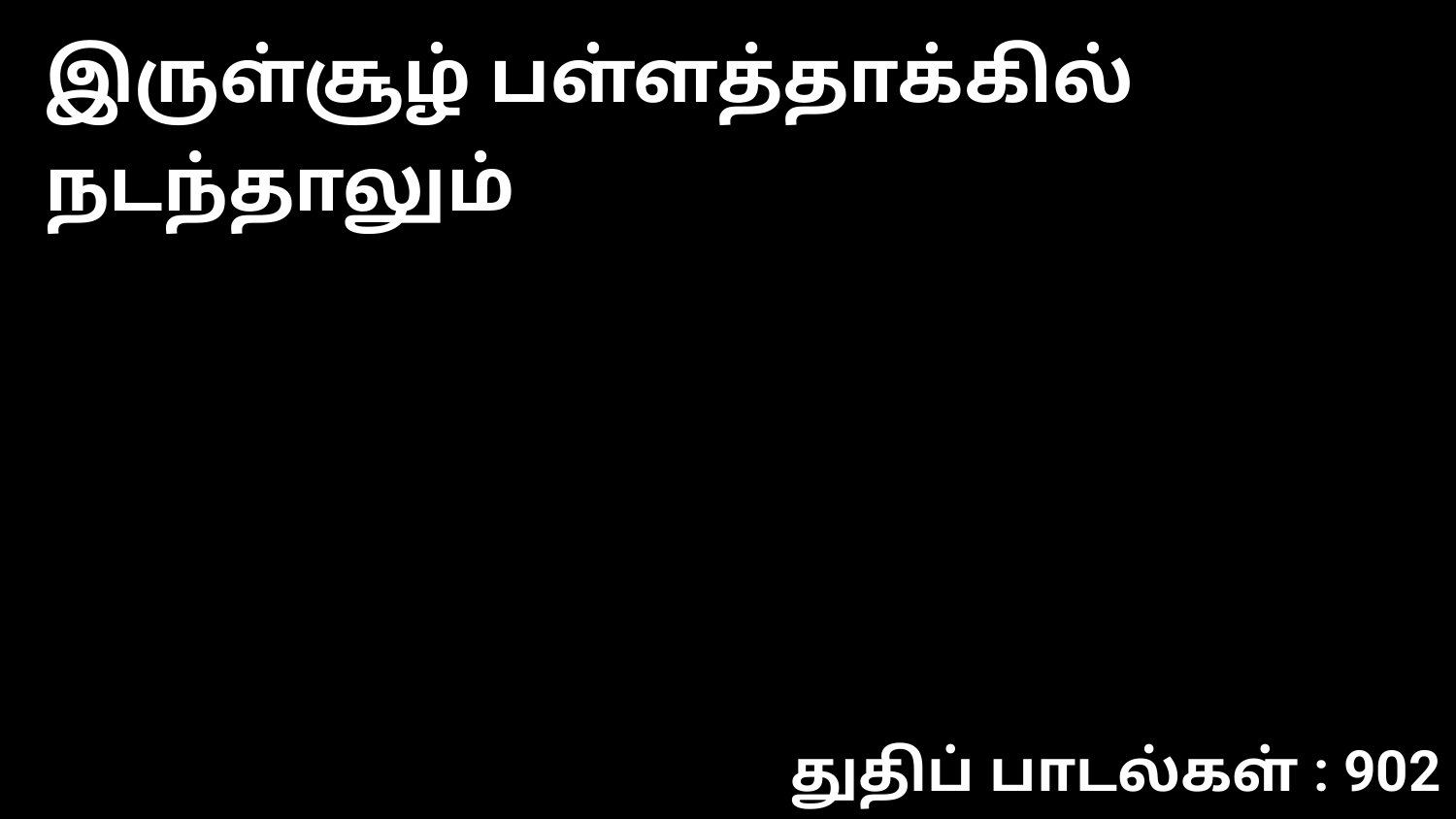

இருள்சூழ் பள்ளத்தாக்கில் நடந்தாலும்
துதிப் பாடல்கள் : 902